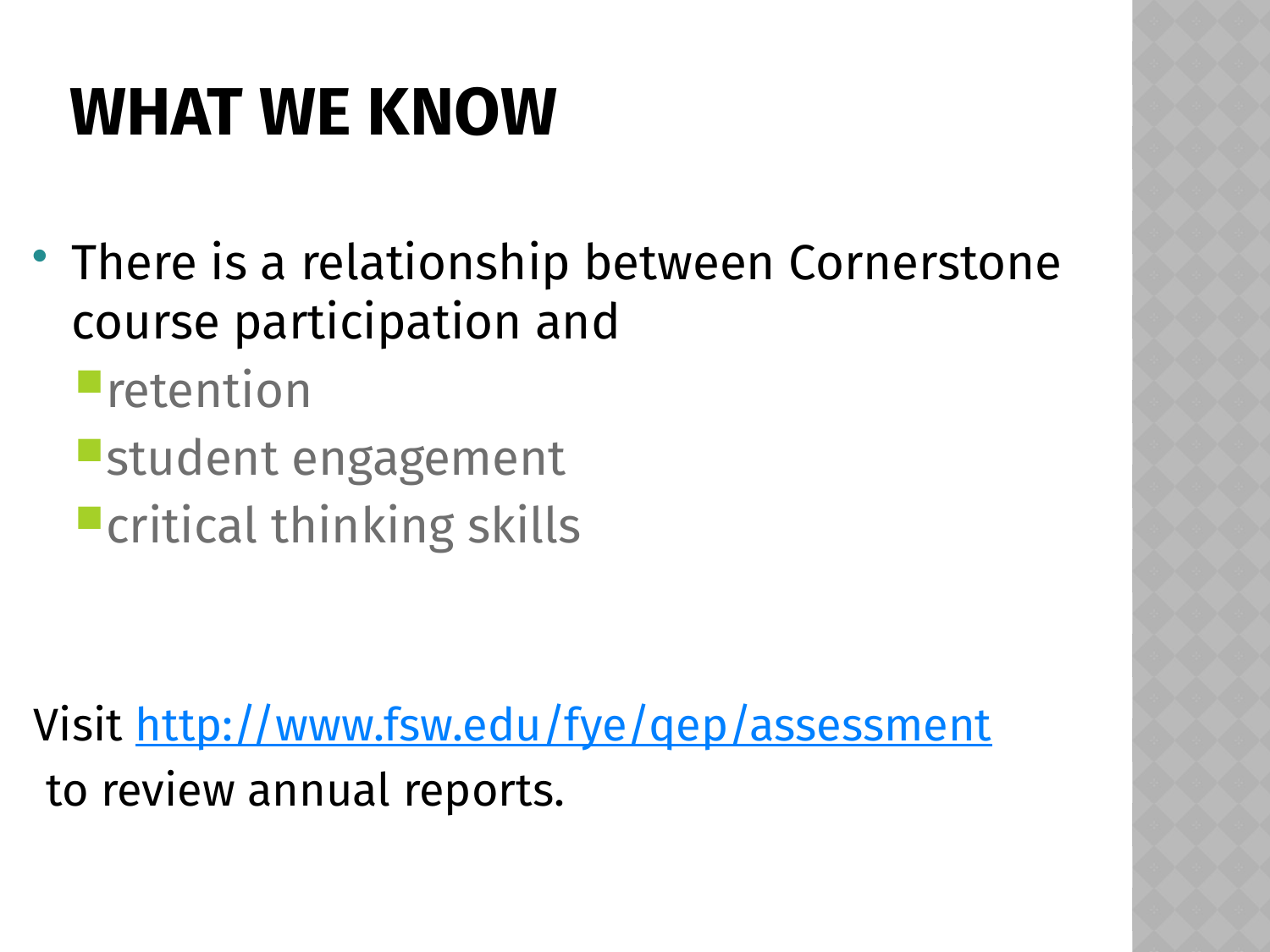

# What We Know

There is a relationship between Cornerstone course participation and
retention
student engagement
critical thinking skills

Visit http://www.fsw.edu/fye/qep/assessment
 to review annual reports.